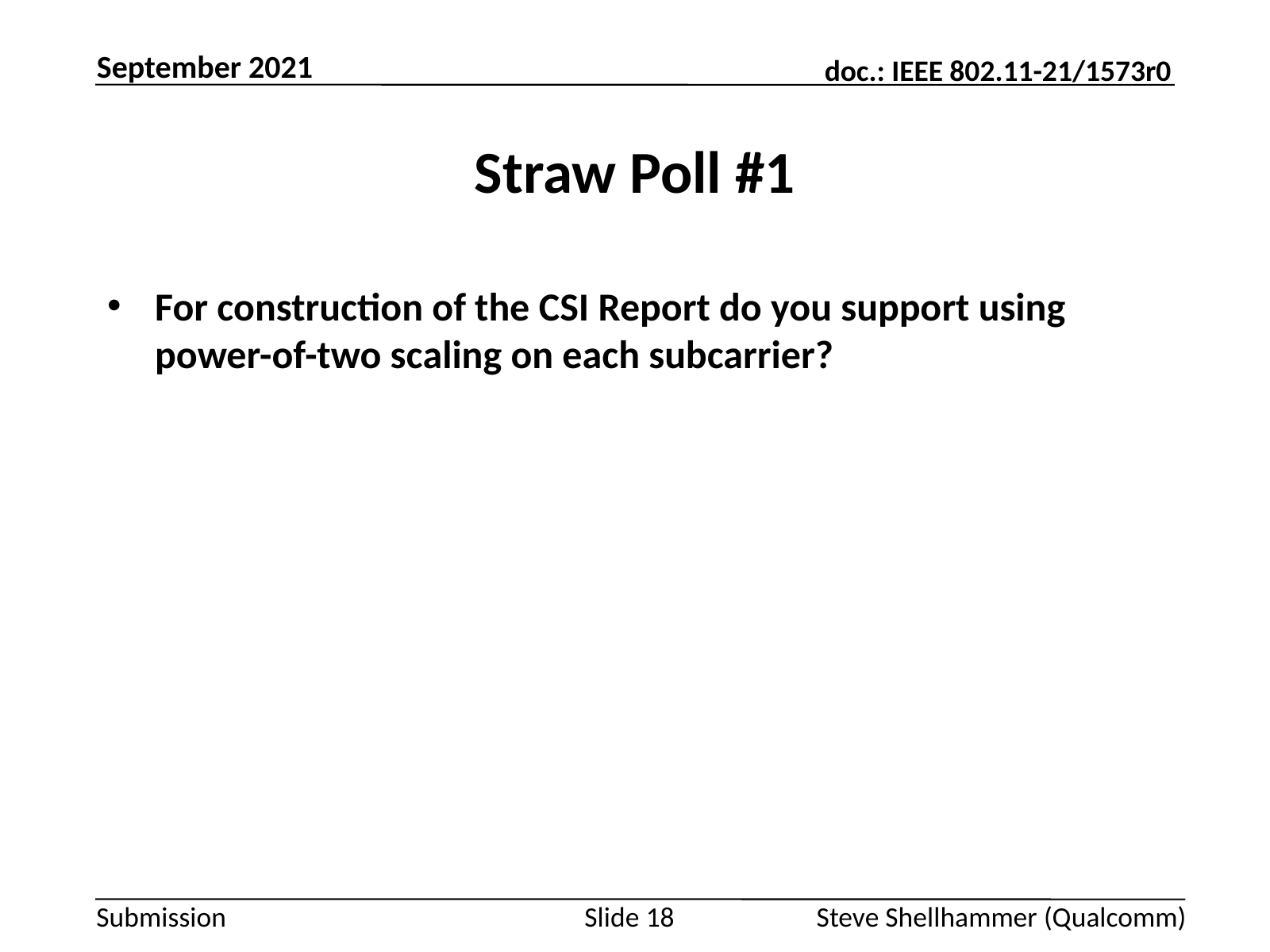

September 2021
# Straw Poll #1
For construction of the CSI Report do you support using power-of-two scaling on each subcarrier?
Slide 18
Steve Shellhammer (Qualcomm)